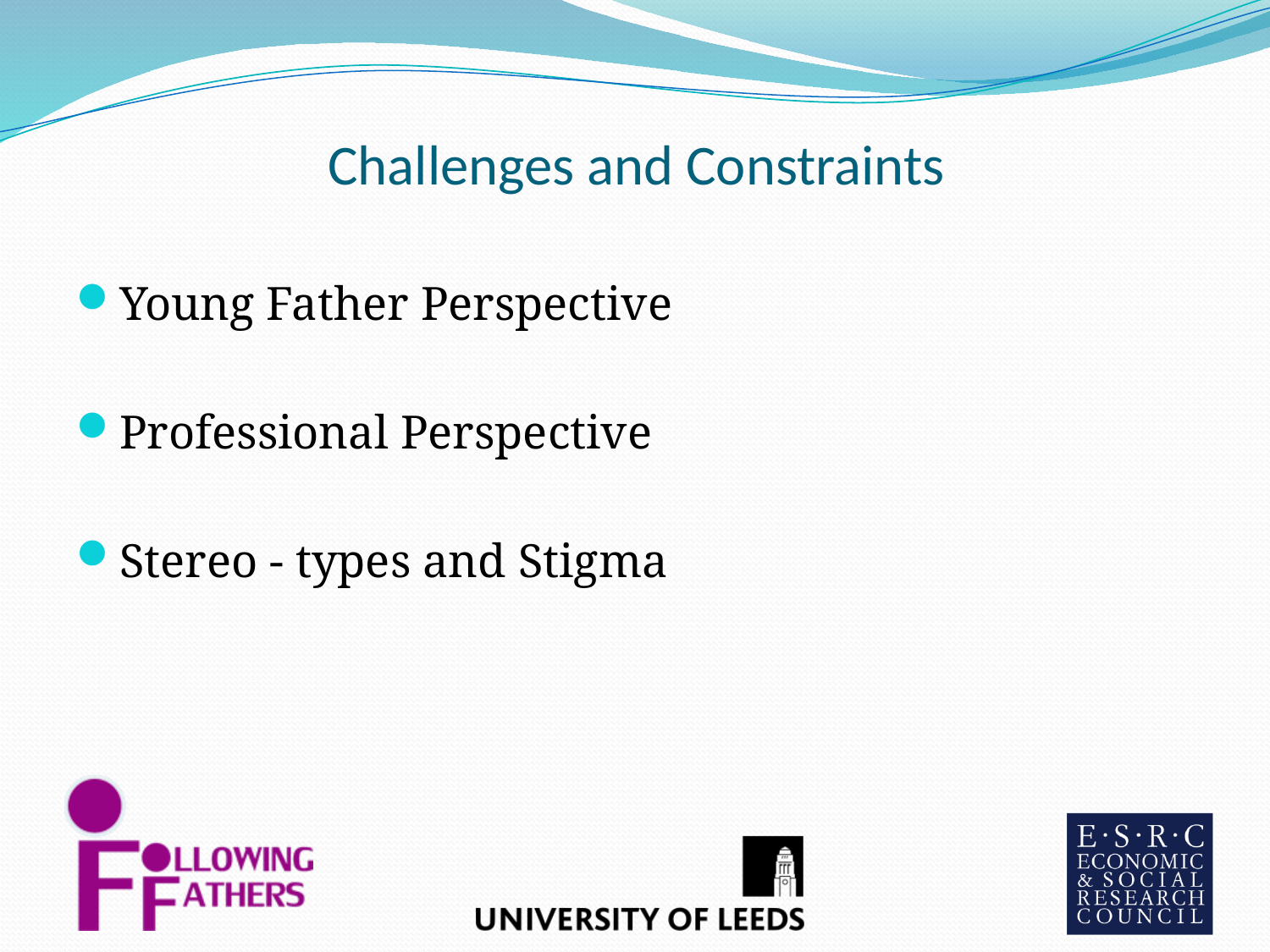

# Challenges and Constraints
Young Father Perspective

Professional Perspective

Stereo - types and Stigma